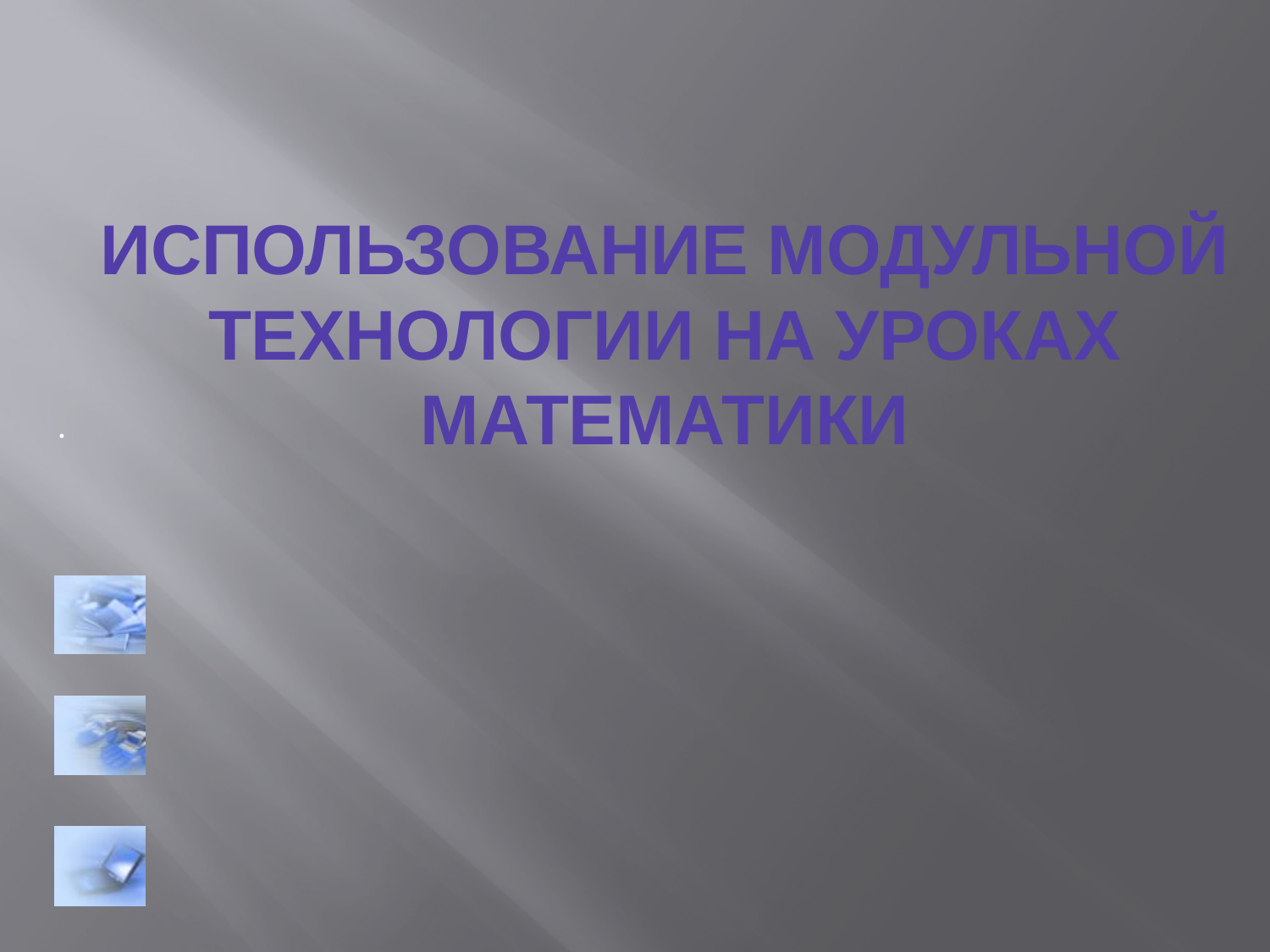

# Использование модульной технологии на уроках математики
.